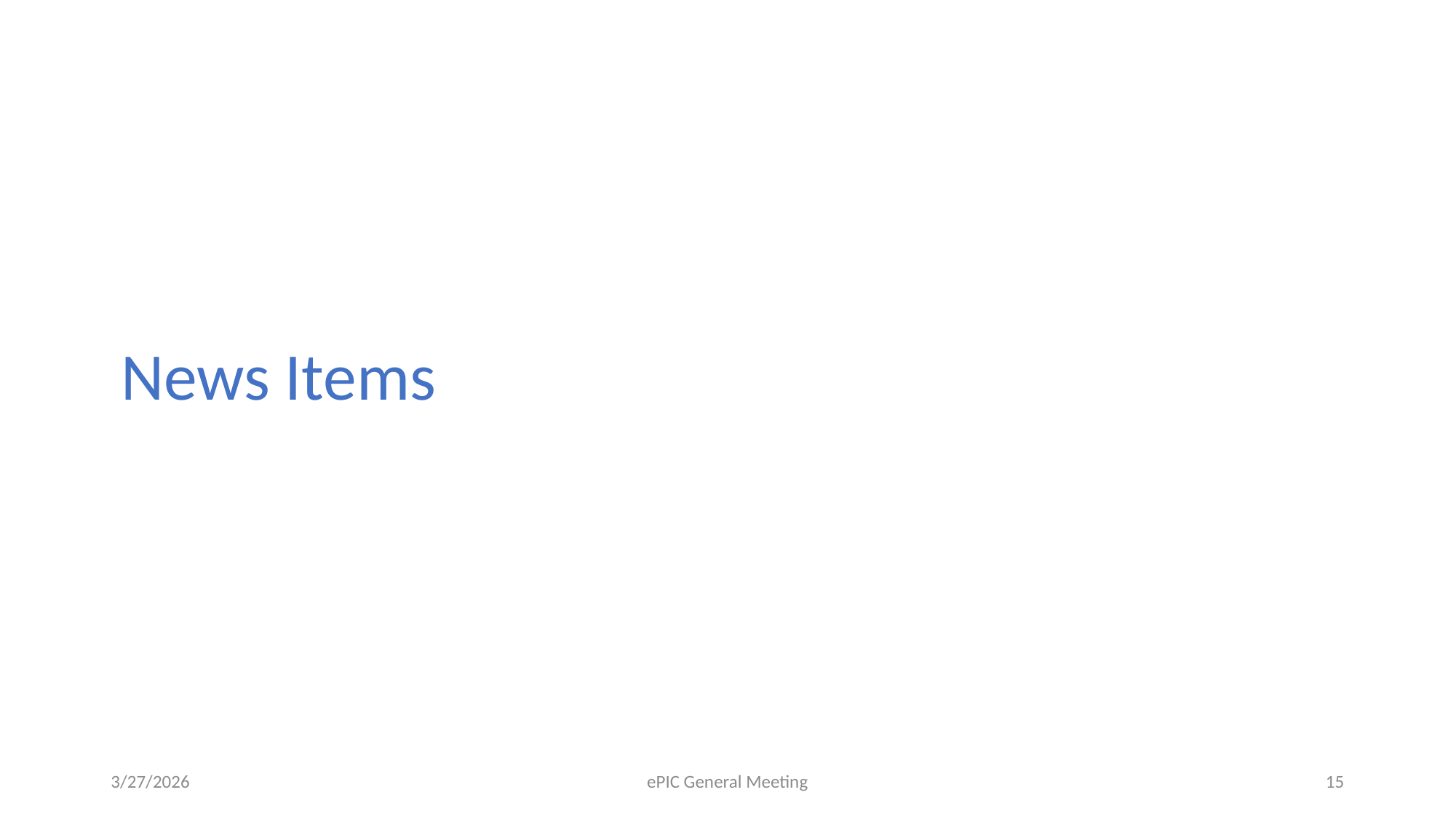

# News Items
3/27/2026
ePIC General Meeting
15